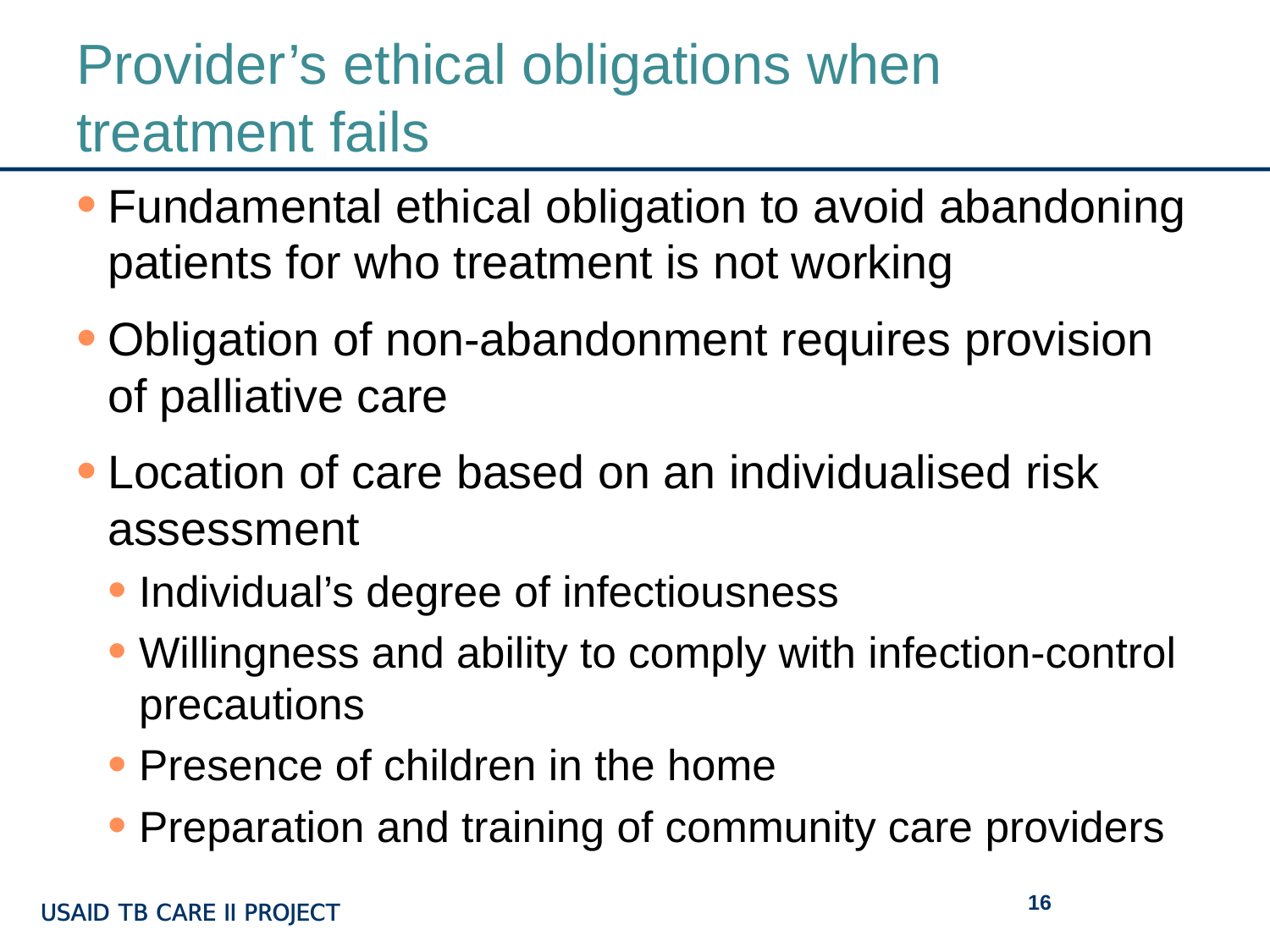

# Provider’s ethical obligations when treatment fails
Fundamental ethical obligation to avoid abandoning patients for who treatment is not working
Obligation of non-abandonment requires provision of palliative care
Location of care based on an individualised risk assessment
Individual’s degree of infectiousness
Willingness and ability to comply with infection-control precautions
Presence of children in the home
Preparation and training of community care providers
16